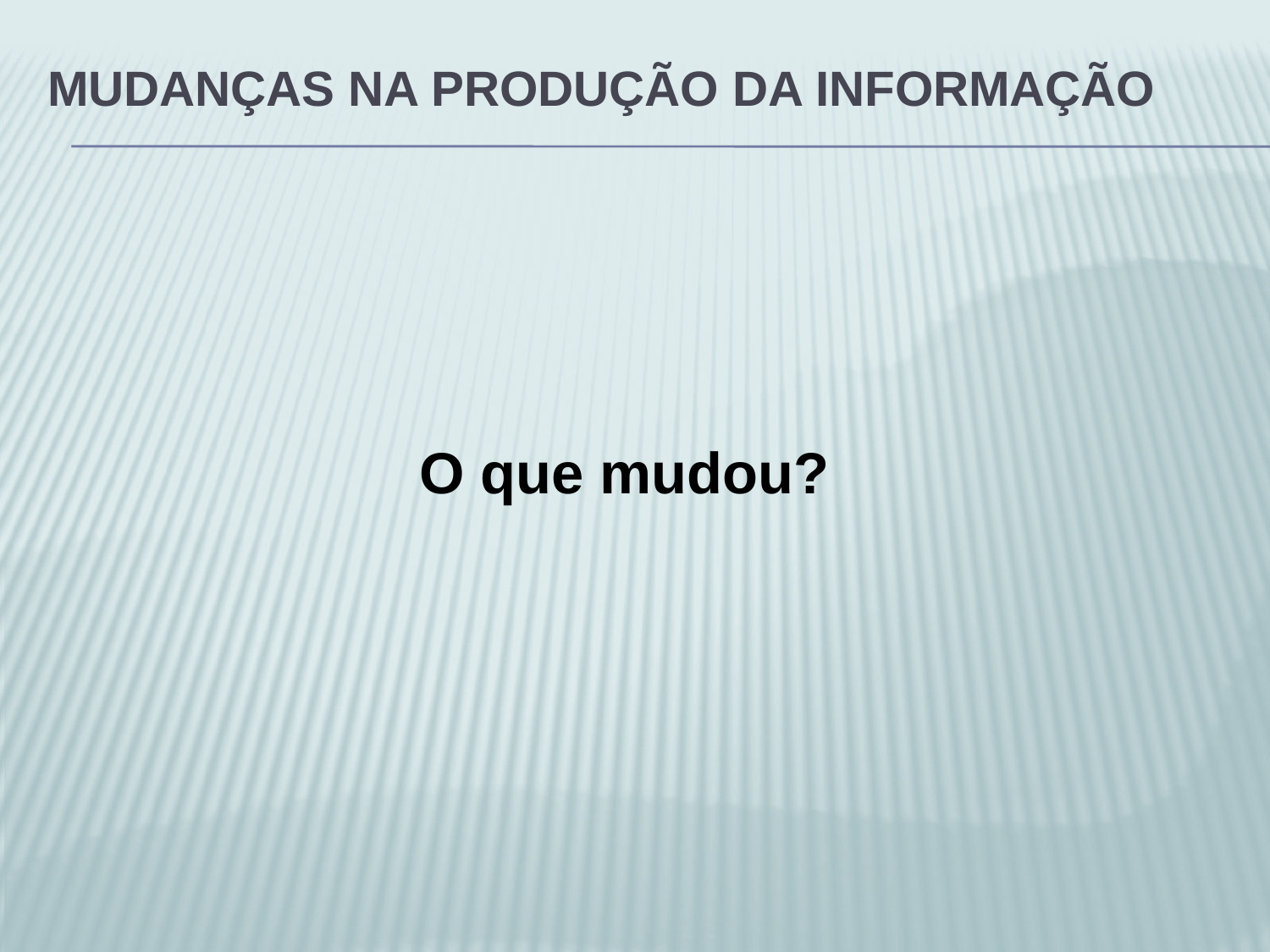

# Mudanças na produção da informação

O que mudou?